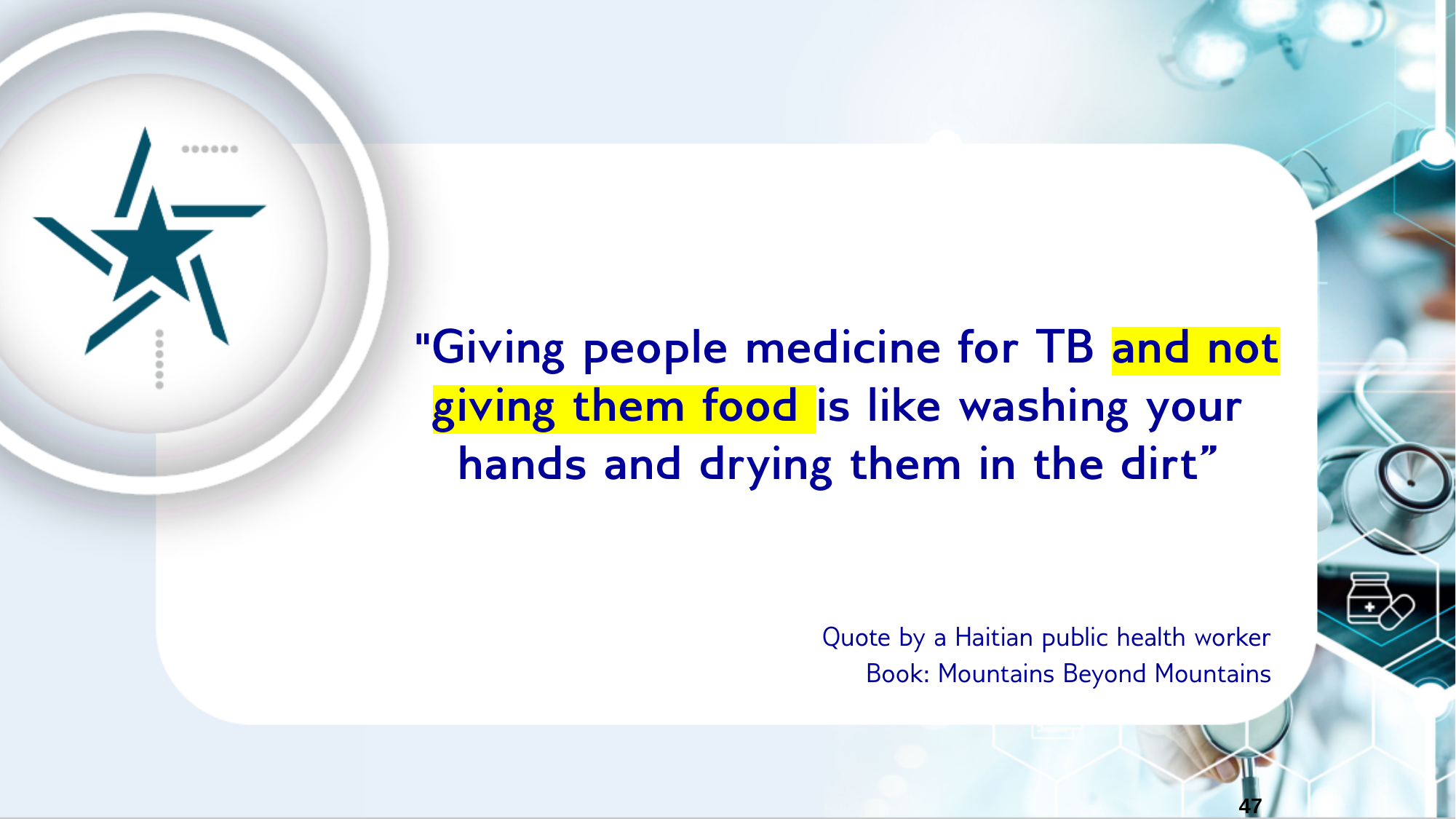

"Giving people medicine for TB and not giving them food is like washing your hands and drying them in the dirt”

Quote by a Haitian public health worker
Book: Mountains Beyond Mountains
47